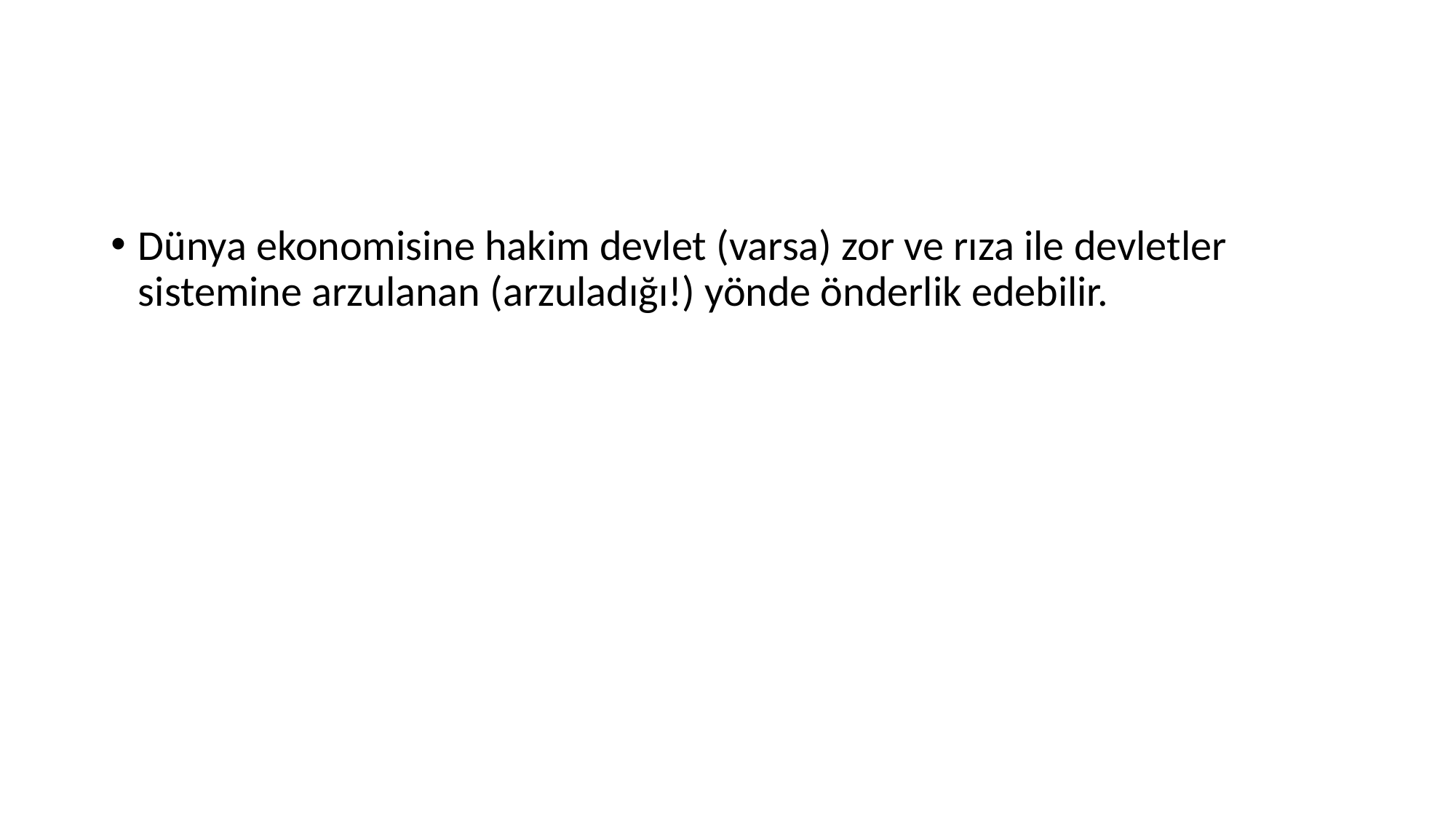

Dünya ekonomisine hakim devlet (varsa) zor ve rıza ile devletler sistemine arzulanan (arzuladığı!) yönde önderlik edebilir.